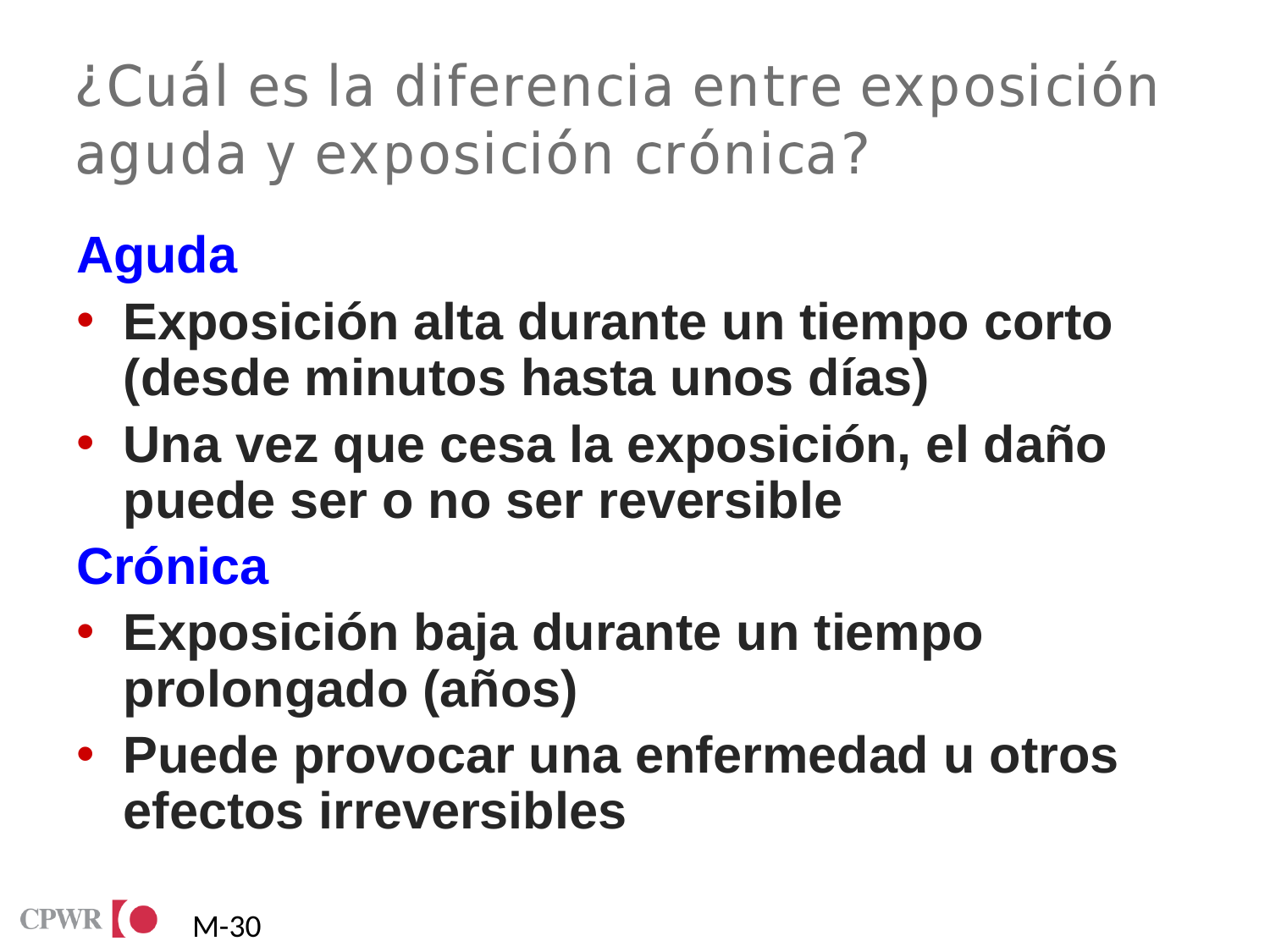

# ¿Cuál es la diferencia entre exposición aguda y exposición crónica?
Aguda
Exposición alta durante un tiempo corto (desde minutos hasta unos días)
Una vez que cesa la exposición, el daño puede ser o no ser reversible
Crónica
Exposición baja durante un tiempo prolongado (años)
Puede provocar una enfermedad u otros efectos irreversibles

M-30